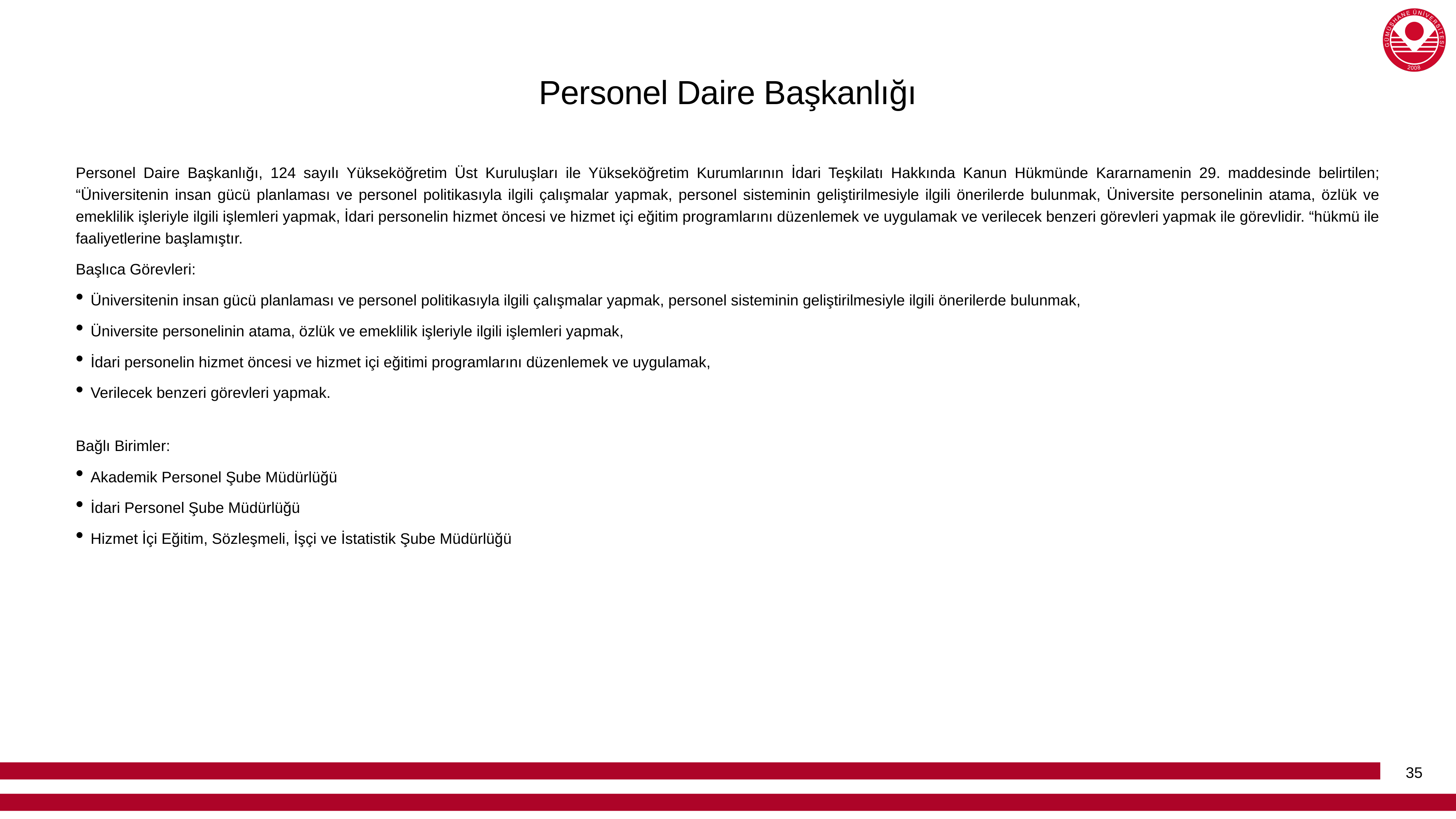

# Personel Daire Başkanlığı
Personel Daire Başkanlığı, 124 sayılı Yükseköğretim Üst Kuruluşları ile Yükseköğretim Kurumlarının İdari Teşkilatı Hakkında Kanun Hükmünde Kararnamenin 29. maddesinde belirtilen; “Üniversitenin insan gücü planlaması ve personel politikasıyla ilgili çalışmalar yapmak, personel sisteminin geliştirilmesiyle ilgili önerilerde bulunmak, Üniversite personelinin atama, özlük ve emeklilik işleriyle ilgili işlemleri yapmak, İdari personelin hizmet öncesi ve hizmet içi eğitim programlarını düzenlemek ve uygulamak ve verilecek benzeri görevleri yapmak ile görevlidir. “hükmü ile faaliyetlerine başlamıştır.
Başlıca Görevleri:
Üniversitenin insan gücü planlaması ve personel politikasıyla ilgili çalışmalar yapmak, personel sisteminin geliştirilmesiyle ilgili önerilerde bulunmak,
Üniversite personelinin atama, özlük ve emeklilik işleriyle ilgili işlemleri yapmak,
İdari personelin hizmet öncesi ve hizmet içi eğitimi programlarını düzenlemek ve uygulamak,
Verilecek benzeri görevleri yapmak.

Bağlı Birimler:
Akademik Personel Şube Müdürlüğü
İdari Personel Şube Müdürlüğü
Hizmet İçi Eğitim, Sözleşmeli, İşçi ve İstatistik Şube Müdürlüğü
35